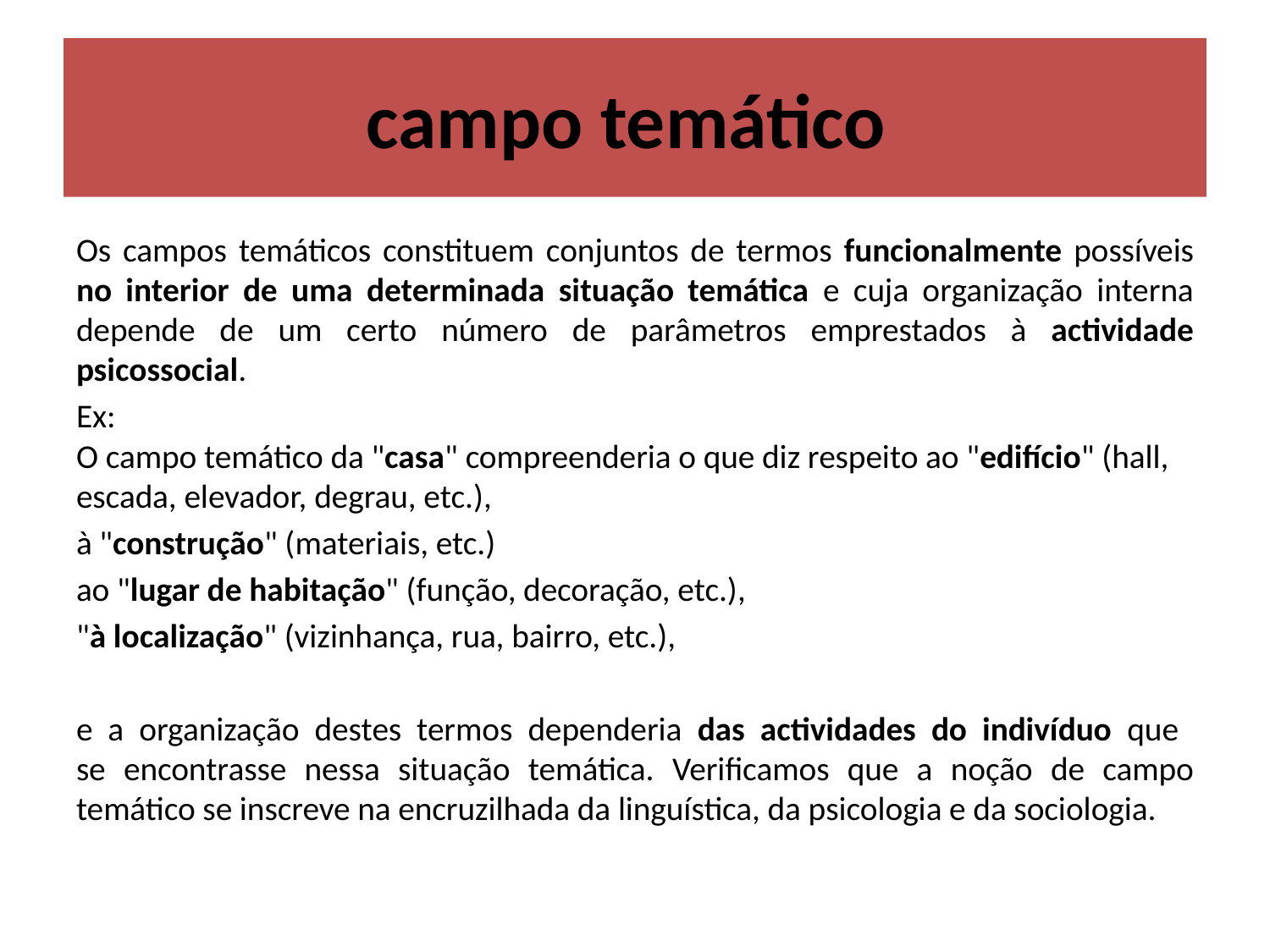

# campo temático
Os campos temáticos constituem conjuntos de termos funcionalmente possíveis no interior de uma determinada situação temática e cuja organização interna depende de um certo número de parâmetros emprestados à actividade psicossocial.
Ex:
O campo temático da "casa" compreenderia o que diz respeito ao "edifício" (hall, escada, elevador, degrau, etc.),
à "construção" (materiais, etc.)
ao "lugar de habitação" (função, decoração, etc.),
"à localização" (vizinhança, rua, bairro, etc.),

e a organização destes termos dependeria das actividades do indivíduo que
se encontrasse nessa situação temática. Verificamos que a noção de campo temático se inscreve na encruzilhada da linguística, da psicologia e da sociologia.